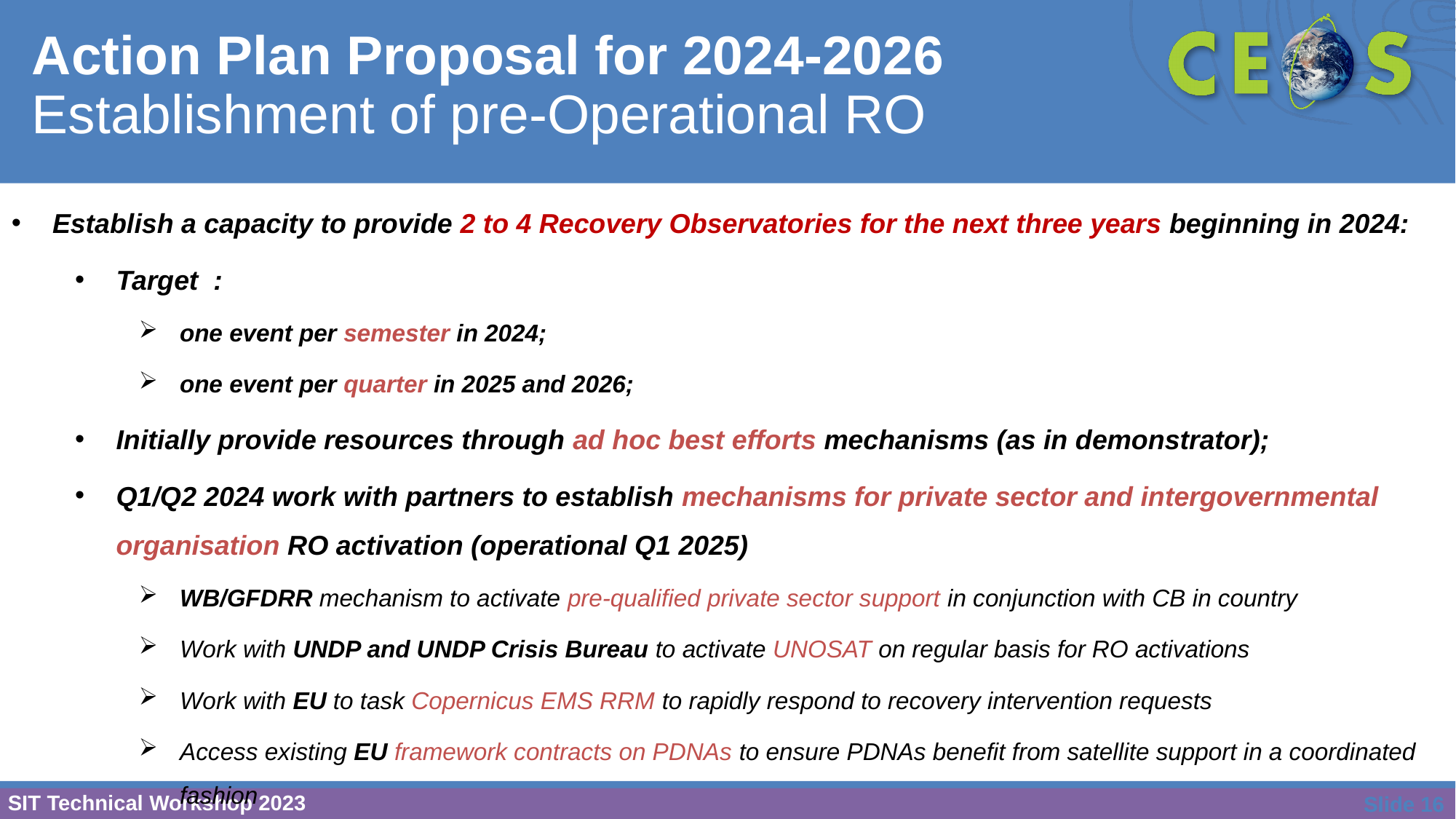

# Action Plan Proposal for 2024-2026 Establishment of pre-Operational RO
Establish a capacity to provide 2 to 4 Recovery Observatories for the next three years beginning in 2024:
Target  :
one event per semester in 2024;
one event per quarter in 2025 and 2026;
Initially provide resources through ad hoc best efforts mechanisms (as in demonstrator);
Q1/Q2 2024 work with partners to establish mechanisms for private sector and intergovernmental organisation RO activation (operational Q1 2025)
WB/GFDRR mechanism to activate pre-qualified private sector support in conjunction with CB in country
Work with UNDP and UNDP Crisis Bureau to activate UNOSAT on regular basis for RO activations
Work with EU to task Copernicus EMS RRM to rapidly respond to recovery intervention requests
Access existing EU framework contracts on PDNAs to ensure PDNAs benefit from satellite support in a coordinated fashion

Slide 16